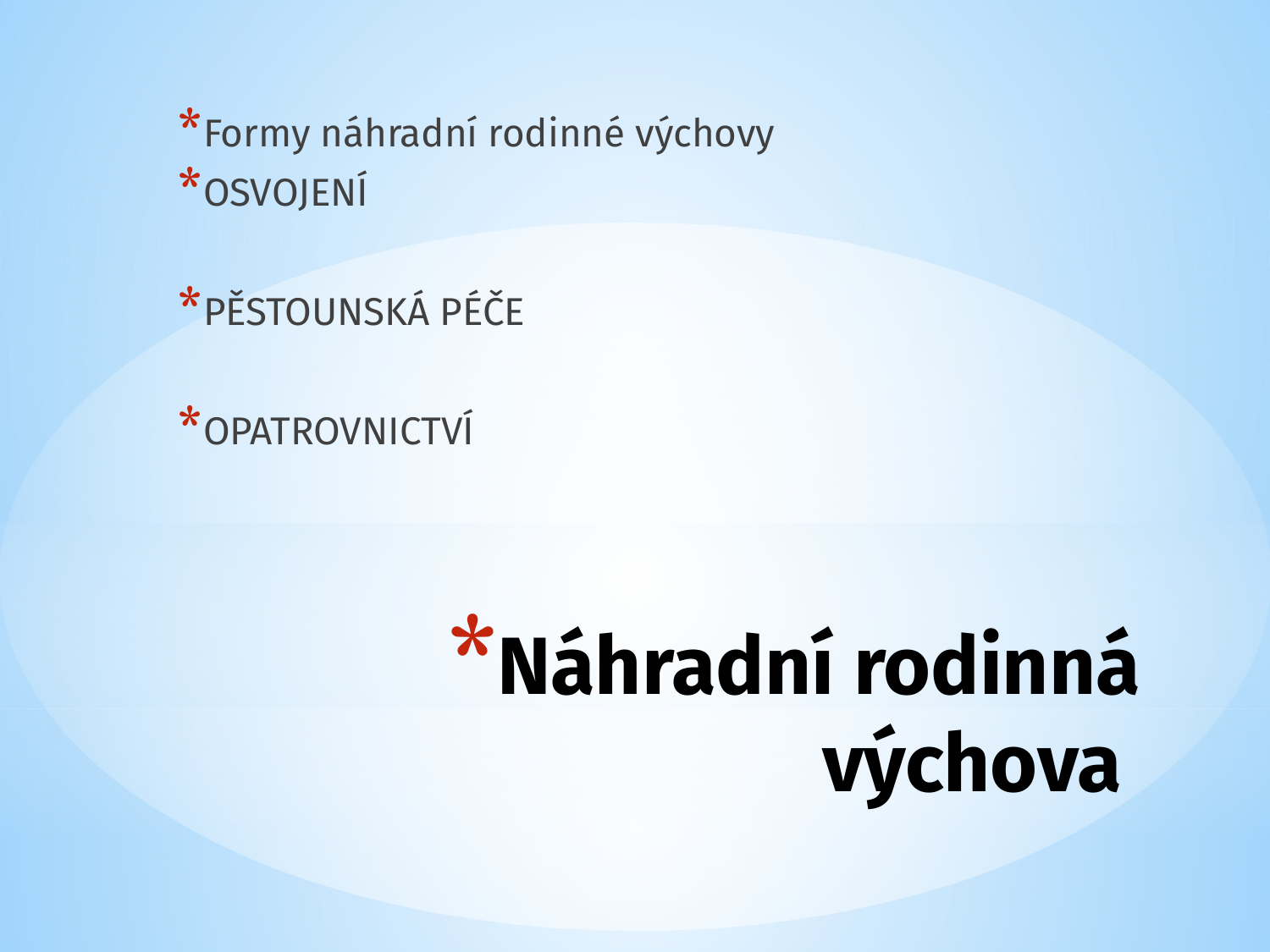

Formy náhradní rodinné výchovy
OSVOJENÍ

PĚSTOUNSKÁ PÉČE

OPATROVNICTVÍ
# Náhradní rodinná výchova